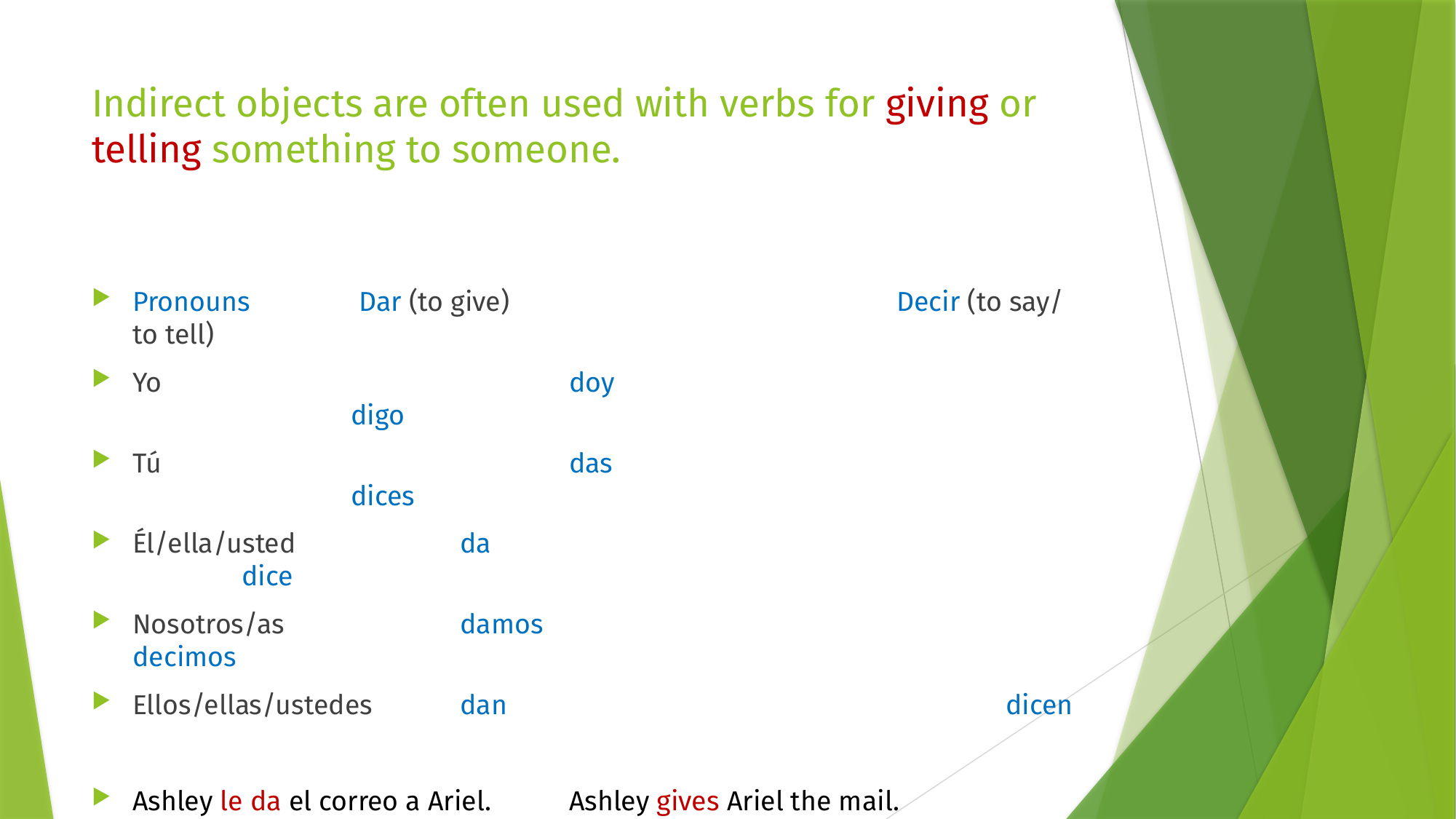

# Indirect objects are often used with verbs for giving or telling something to someone.

Pronouns               Dar (to give)				Decir (to say/ to tell)
Yo 				doy						digo
Tú				das						dices
Él/ella/usted		da						dice
Nosotros/as		damos					decimos
Ellos/ellas/ustedes	dan					dicen

Ashley le da el correo a Ariel.	Ashley gives Ariel the mail.